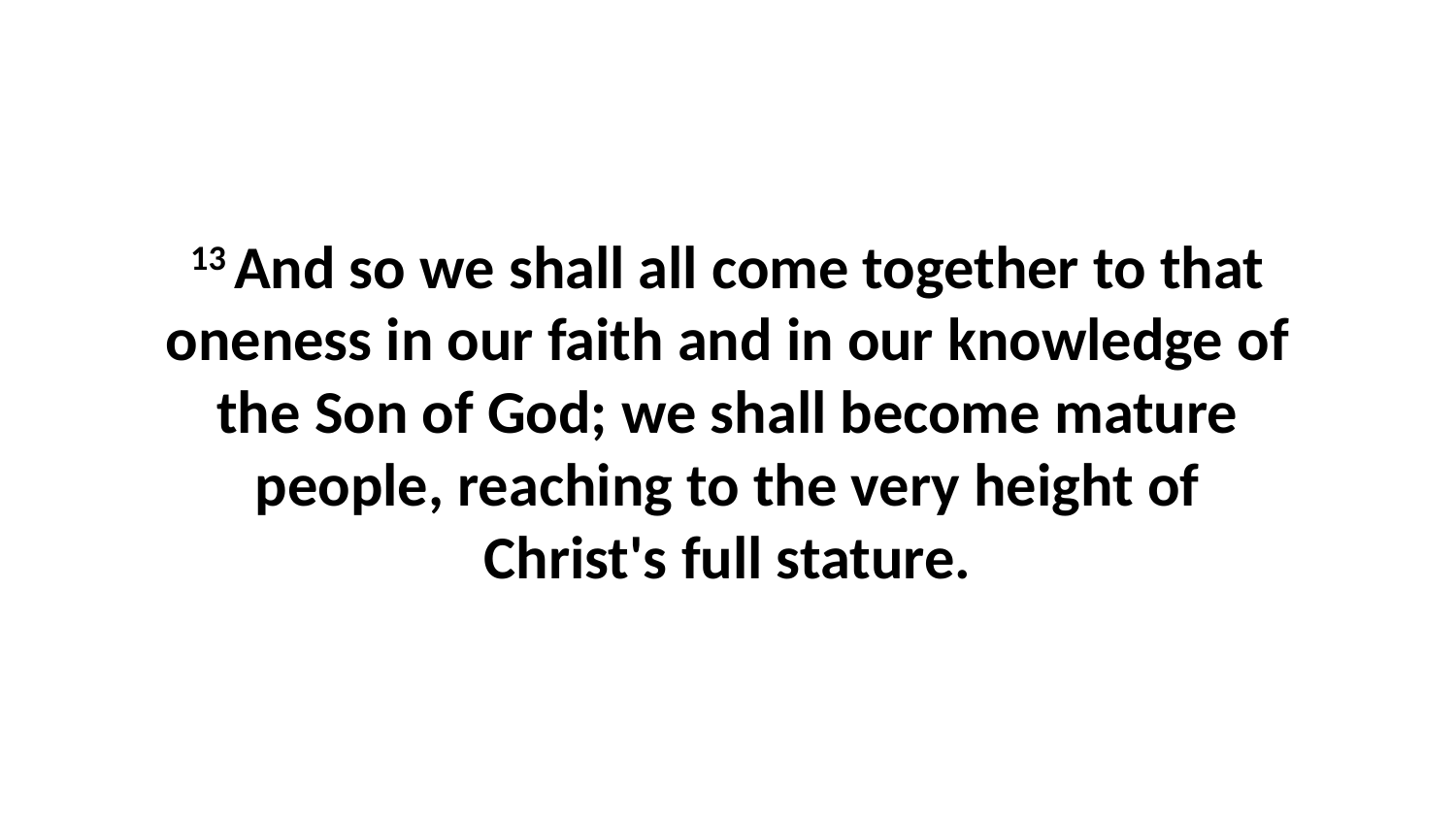

13 And so we shall all come together to that oneness in our faith and in our knowledge of the Son of God; we shall become mature people, reaching to the very height of Christ's full stature.